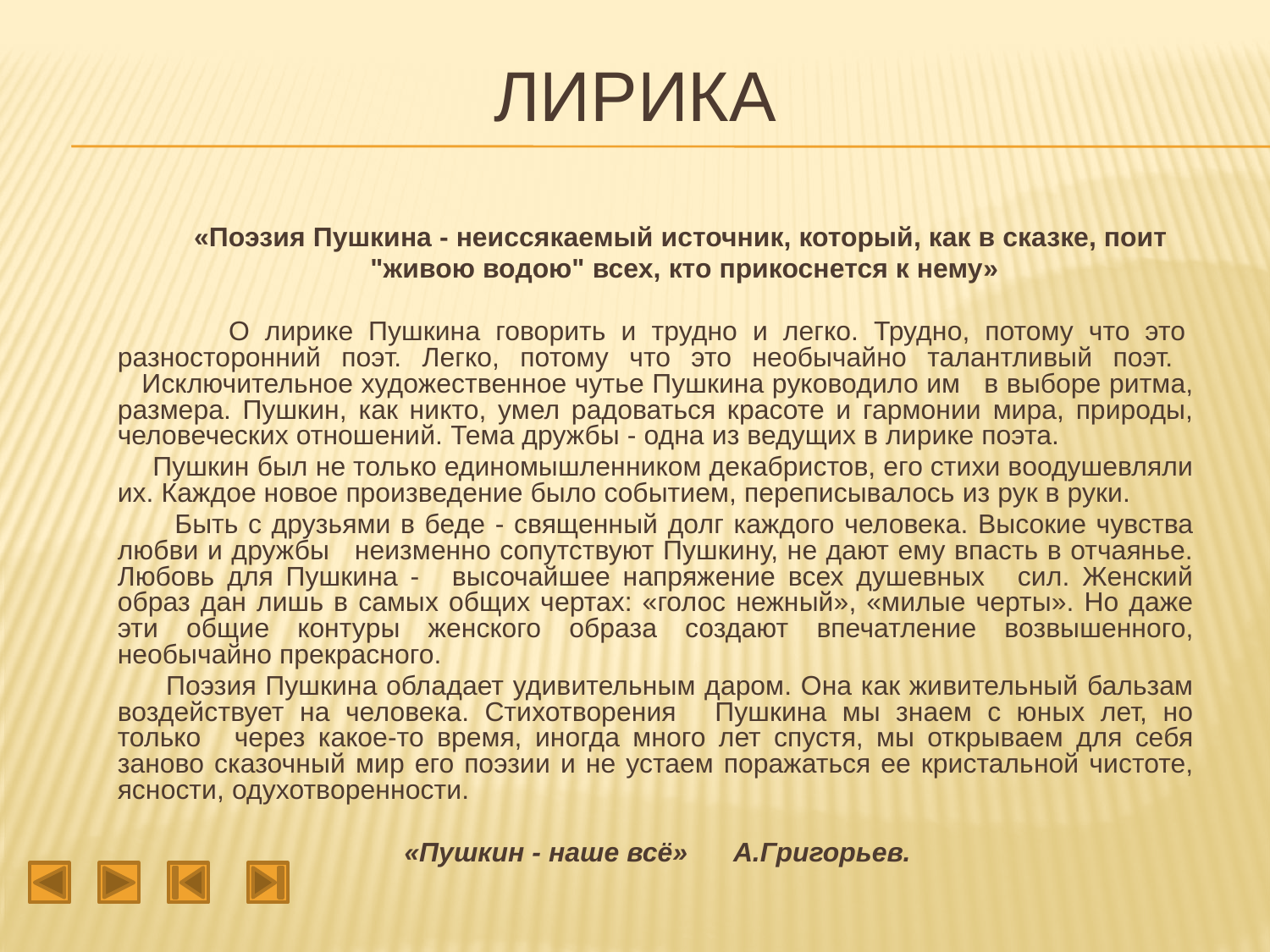

# Лирика

             «Поэзия Пушкина - неиссякаемый источник, который, как в сказке, поит
             "живою водою" всех, кто прикоснется к нему»

          О лирике Пушкина говорить и трудно и легко. Трудно, потому что это  разносторонний поэт. Легко, потому что это необычайно талантливый поэт.
   Исключительное художественное чутье Пушкина руководило им   в выборе ритма, размера. Пушкин, как никто, умел радоваться красоте и гармонии мира, природы, человеческих отношений. Тема дружбы - одна из ведущих в лирике поэта.
          Пушкин был не только единомышленником декабристов, его стихи воодушевляли их. Каждое новое произведение было событием, переписывалось из рук в руки.
          Быть с друзьями в беде - священный долг каждого человека. Высокие чувства любви и дружбы   неизменно сопутствуют Пушкину, не дают ему впасть в отчаянье. Любовь для Пушкина -   высочайшее напряжение всех душевных   сил. Женский образ дан лишь в самых общих чертах: «голос нежный», «милые черты». Но даже эти общие контуры женского образа создают впечатление возвышенного, необычайно прекрасного.
          Поэзия Пушкина обладает удивительным даром. Она как живительный бальзам воздействует на человека. Стихотворения   Пушкина мы знаем с юных лет, но только   через какое-то время, иногда много лет спустя, мы открываем для себя заново сказочный мир его поэзии и не устаем поражаться ее кристальной чистоте, ясности, одухотворенности.

      «Пушкин - наше всё»      А.Григорьев.